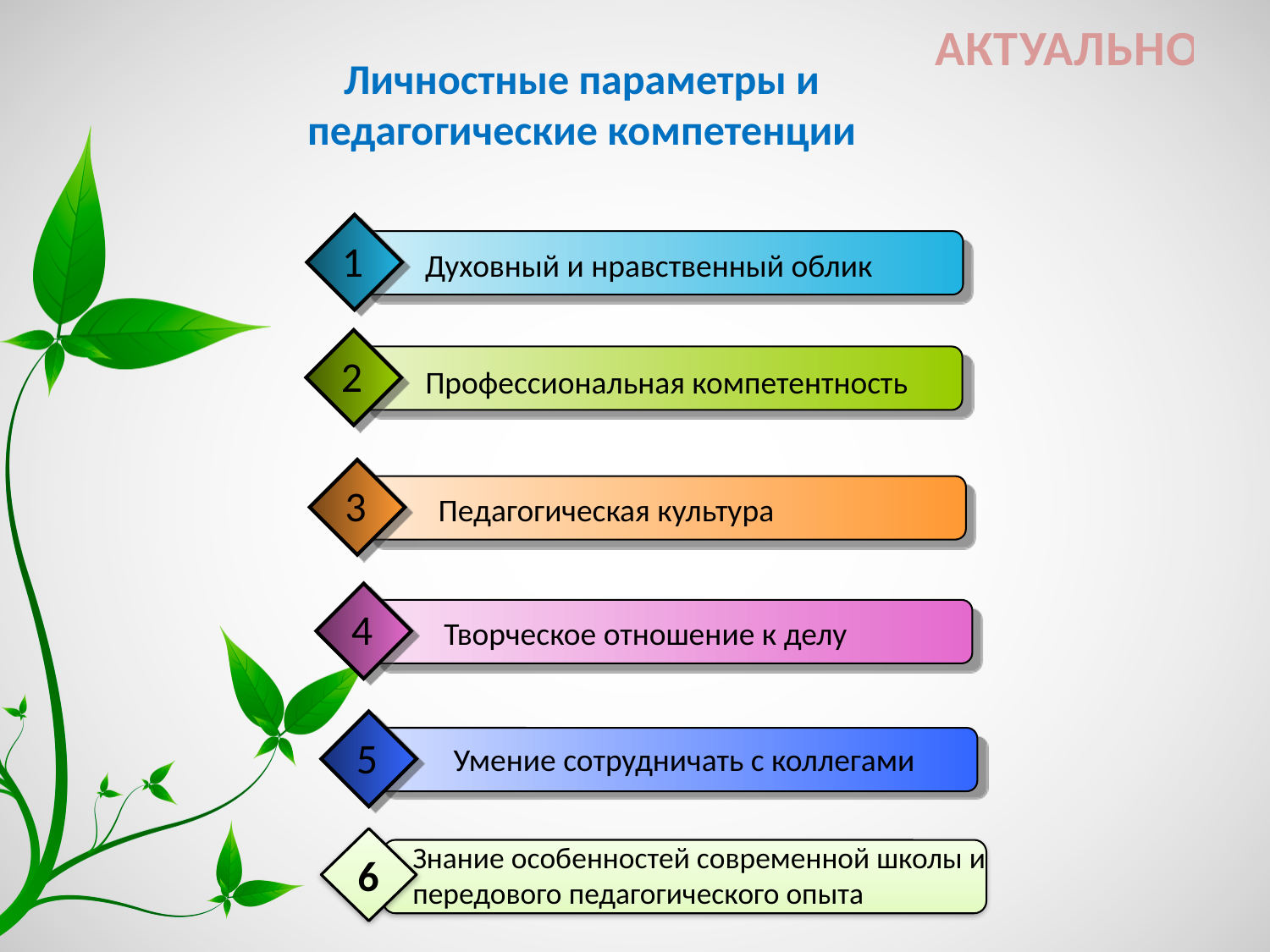

АКТУАЛЬНО
Личностные параметры и педагогические компетенции

1

Духовный и нравственный облик

2

Профессиональная компетентность

3

Педагогическая культура

4

Творческое отношение к делу

5

Умение сотрудничать с коллегами
6

Знание особенностей современной школы и передового педагогического опыта